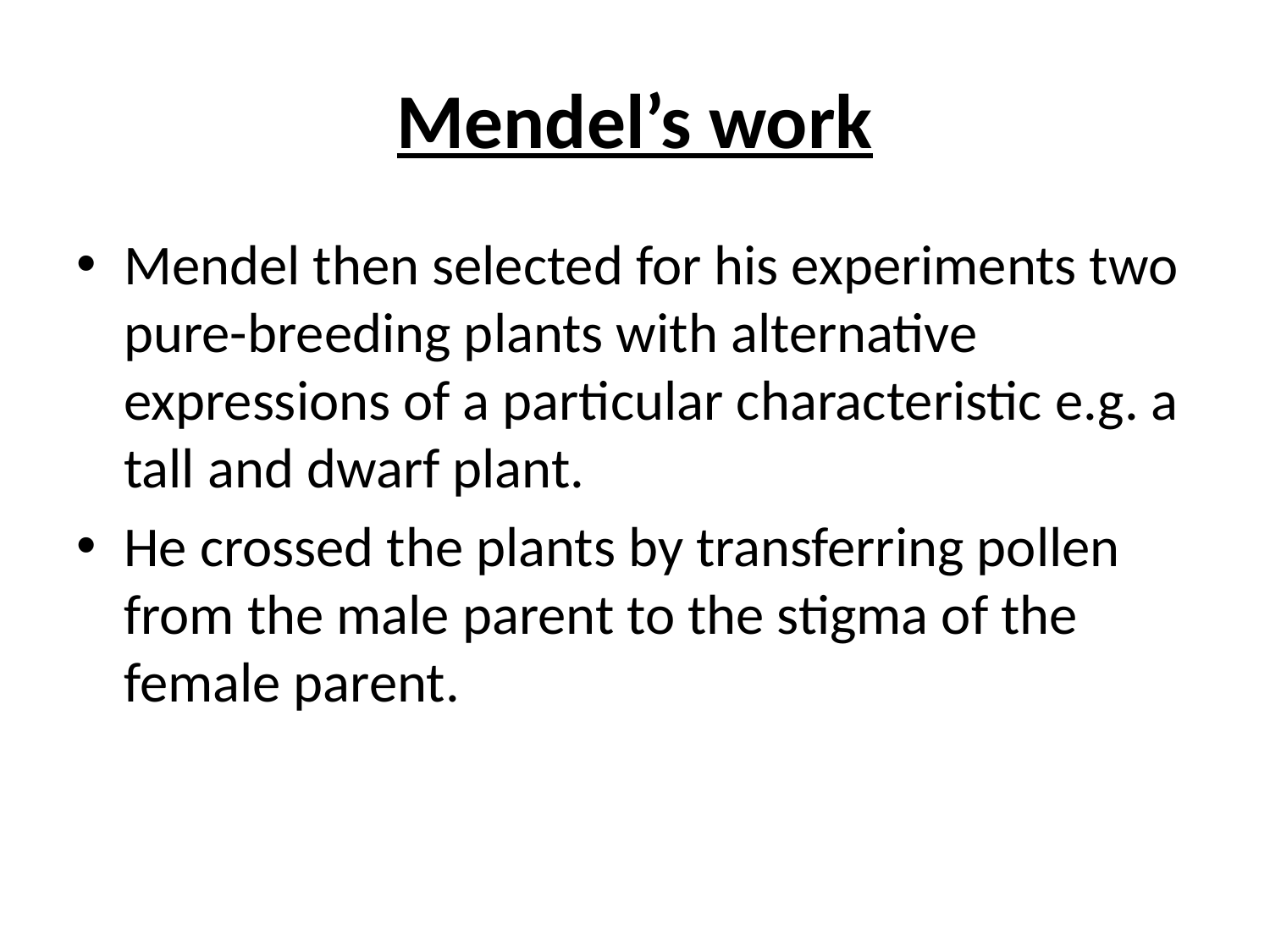

# Mendel’s work
Mendel then selected for his experiments two pure-breeding plants with alternative expressions of a particular characteristic e.g. a tall and dwarf plant.
He crossed the plants by transferring pollen from the male parent to the stigma of the female parent.